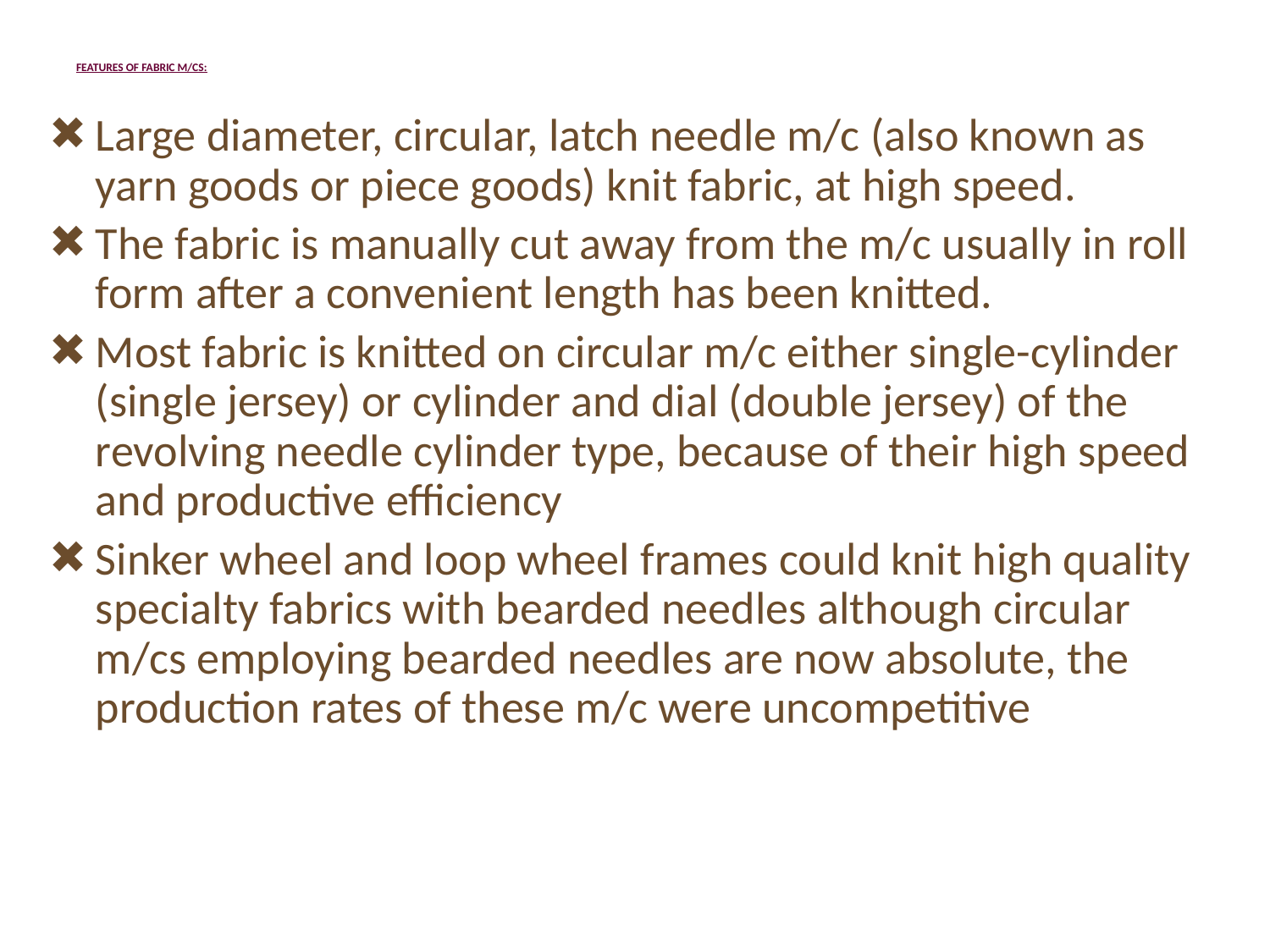

# FEATURES OF FABRIC M/CS:
Large diameter, circular, latch needle m/c (also known as yarn goods or piece goods) knit fabric, at high speed.
The fabric is manually cut away from the m/c usually in roll form after a convenient length has been knitted.
Most fabric is knitted on circular m/c either single-cylinder (single jersey) or cylinder and dial (double jersey) of the revolving needle cylinder type, because of their high speed and productive efficiency
Sinker wheel and loop wheel frames could knit high quality specialty fabrics with bearded needles although circular m/cs employing bearded needles are now absolute, the production rates of these m/c were uncompetitive